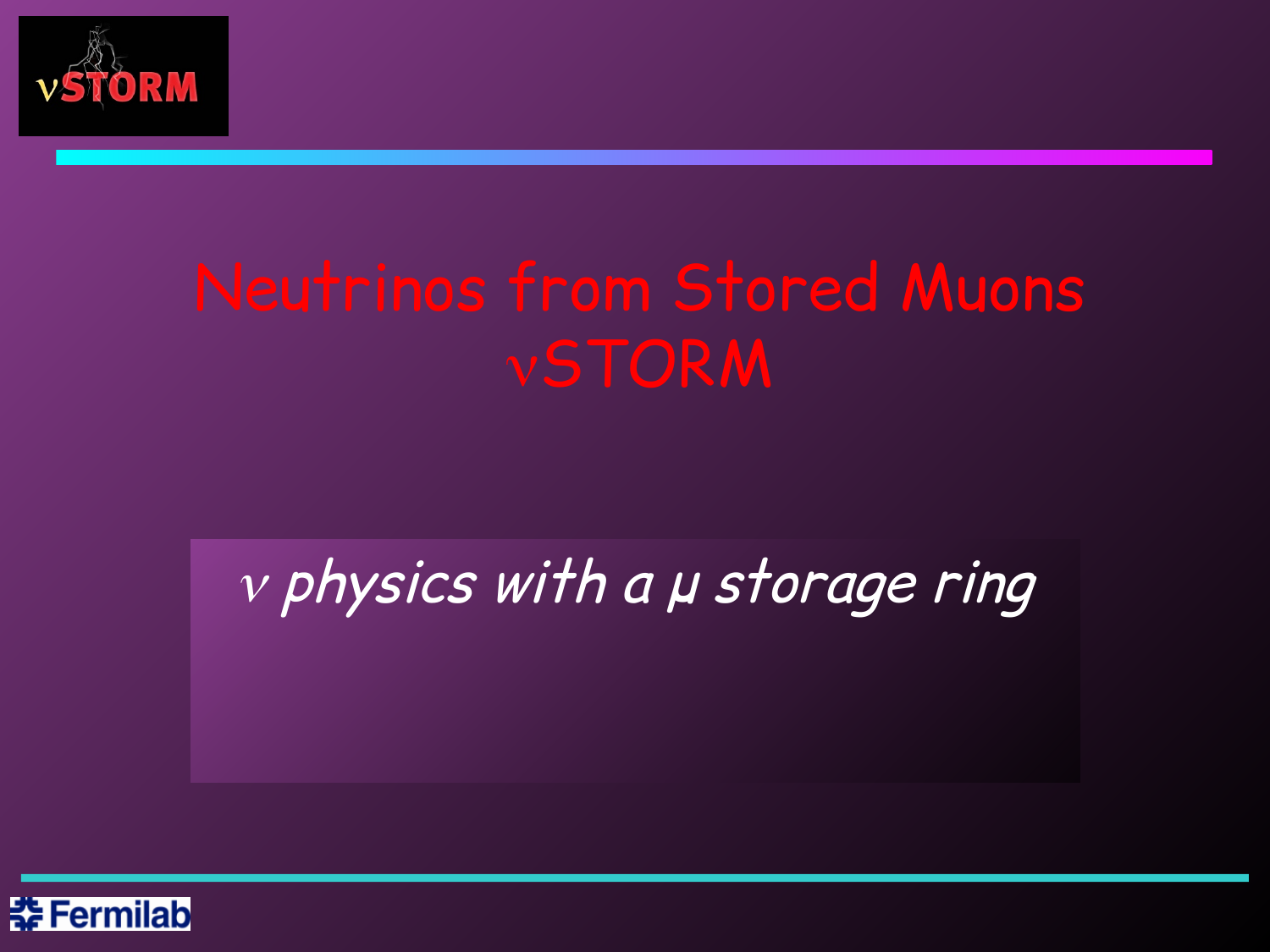

# Neutrinos from Stored Muons νSTORM
ν physics with a μ storage ring